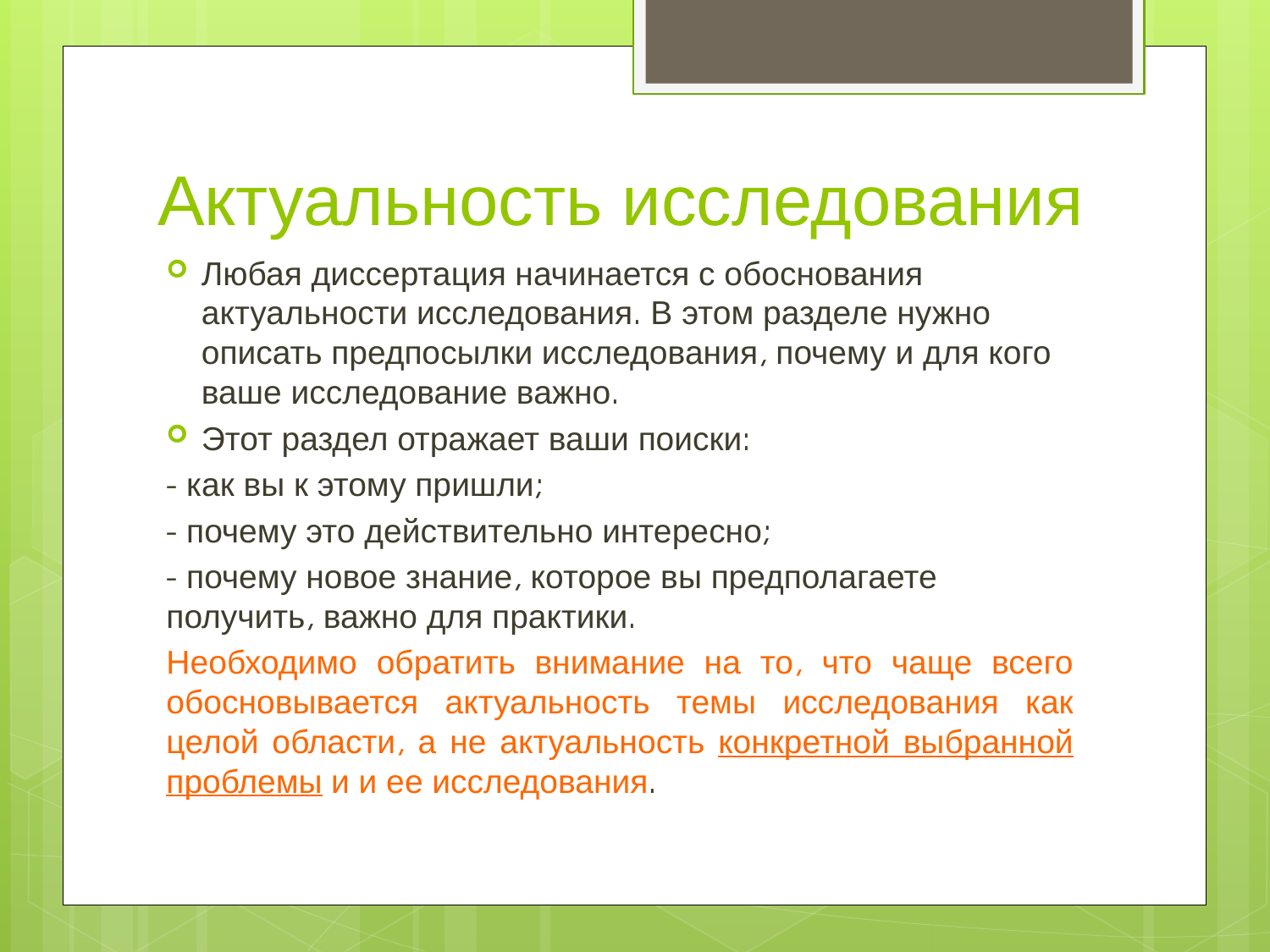

# Актуальность исследования
Любая диссертация начинается с обоснования актуальности исследования. В этом разделе нужно описать предпосылки исследования, почему и для кого ваше исследование важно.
Этот раздел отражает ваши поиски:
	- как вы к этому пришли;
	- почему это действительно интересно;
	- почему новое знание, которое вы предполагаете получить, важно для практики.
	Необходимо обратить внимание на то, что чаще всего обосновывается актуальность темы исследования как целой области, а не актуальность конкретной выбранной проблемы и и ее исследования.